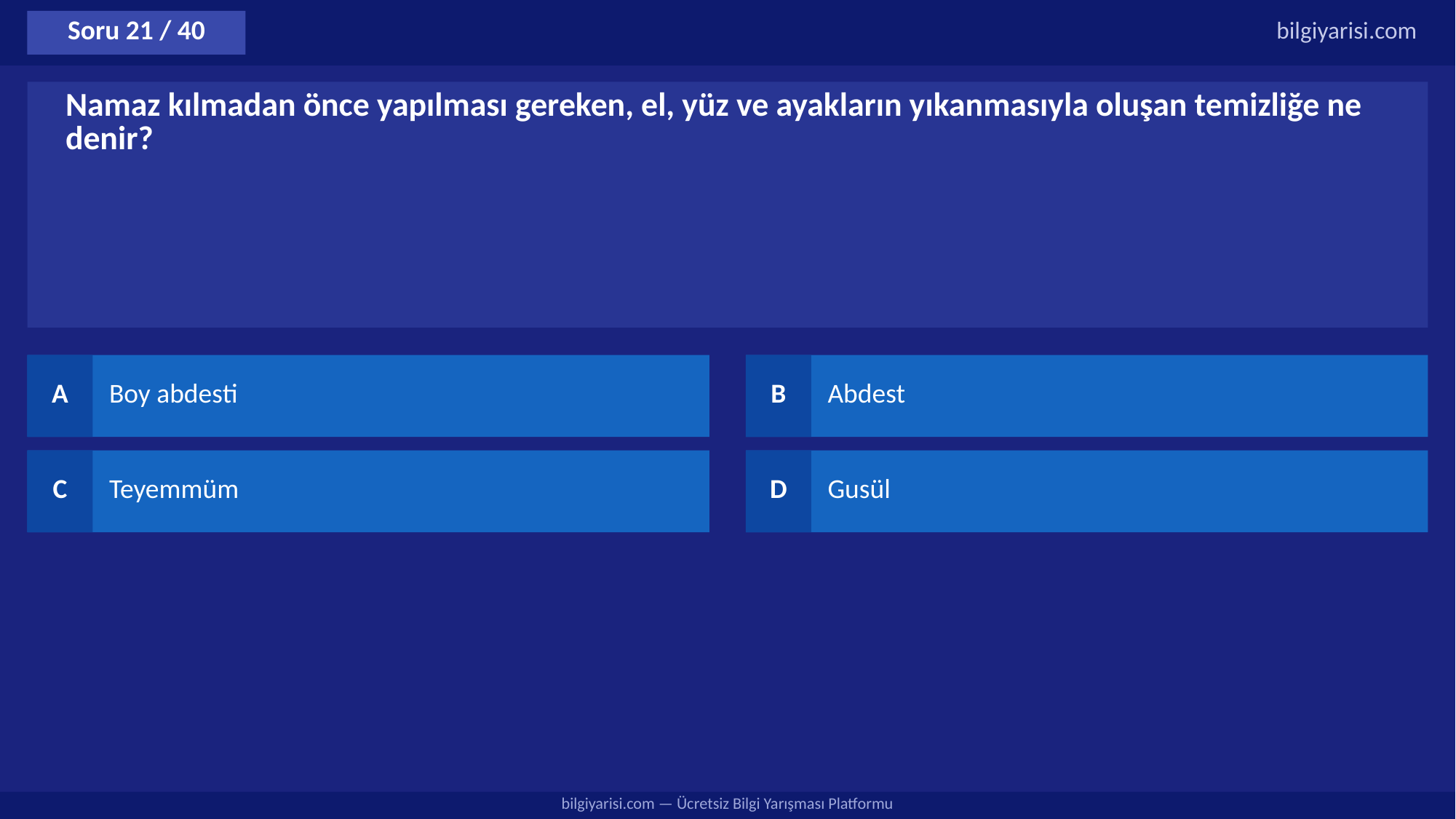

Soru 21 / 40
bilgiyarisi.com

Namaz kılmadan önce yapılması gereken, el, yüz ve ayakların yıkanmasıyla oluşan temizliğe ne denir?

A
Boy abdesti

B
Abdest

C
Teyemmüm

D
Gusül
bilgiyarisi.com — Ücretsiz Bilgi Yarışması Platformu